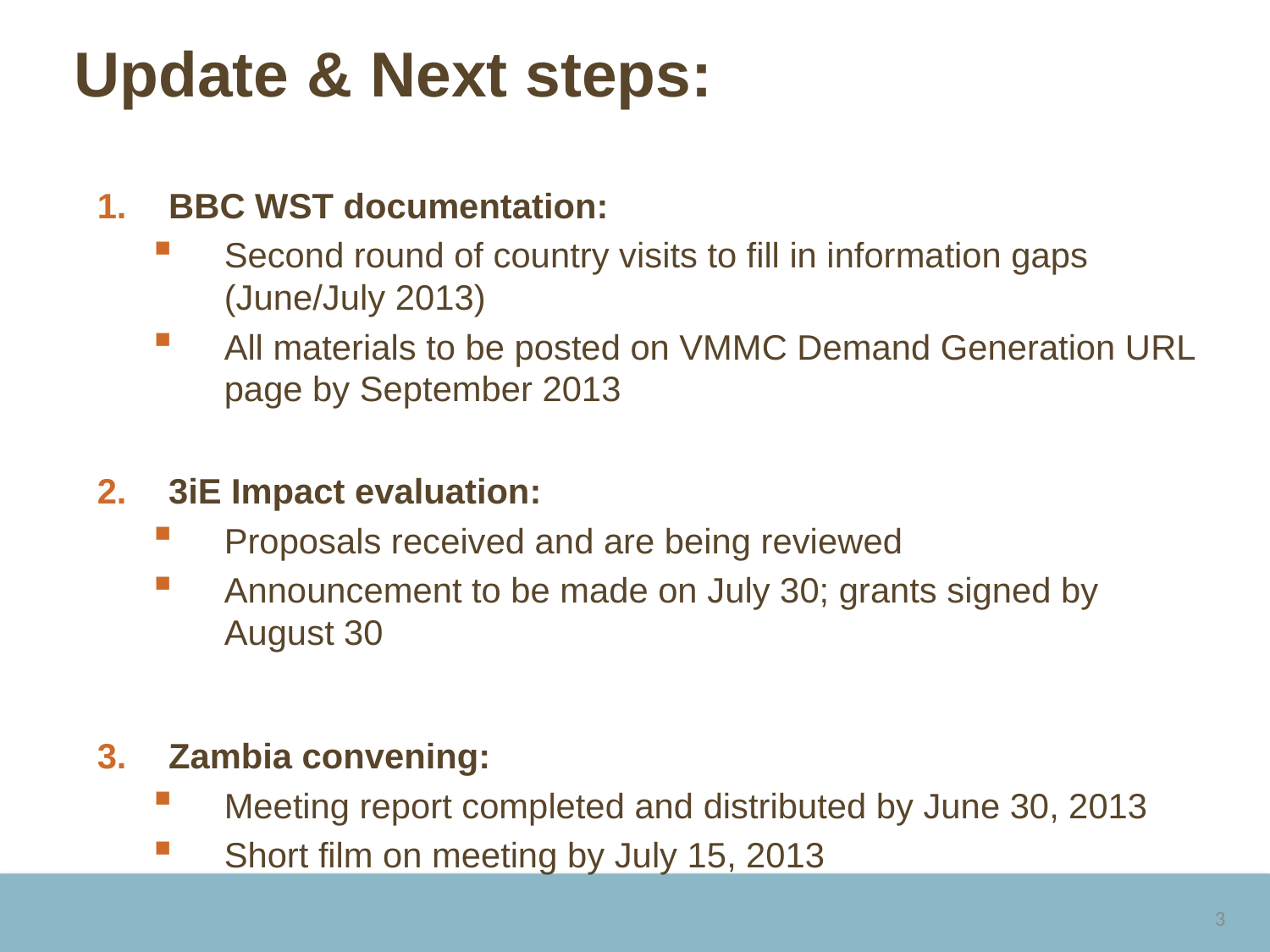

# Update & Next steps:
BBC WST documentation:
Second round of country visits to fill in information gaps (June/July 2013)
All materials to be posted on VMMC Demand Generation URL page by September 2013

3iE Impact evaluation:
Proposals received and are being reviewed
Announcement to be made on July 30; grants signed by August 30

Zambia convening:
Meeting report completed and distributed by June 30, 2013
Short film on meeting by July 15, 2013

3